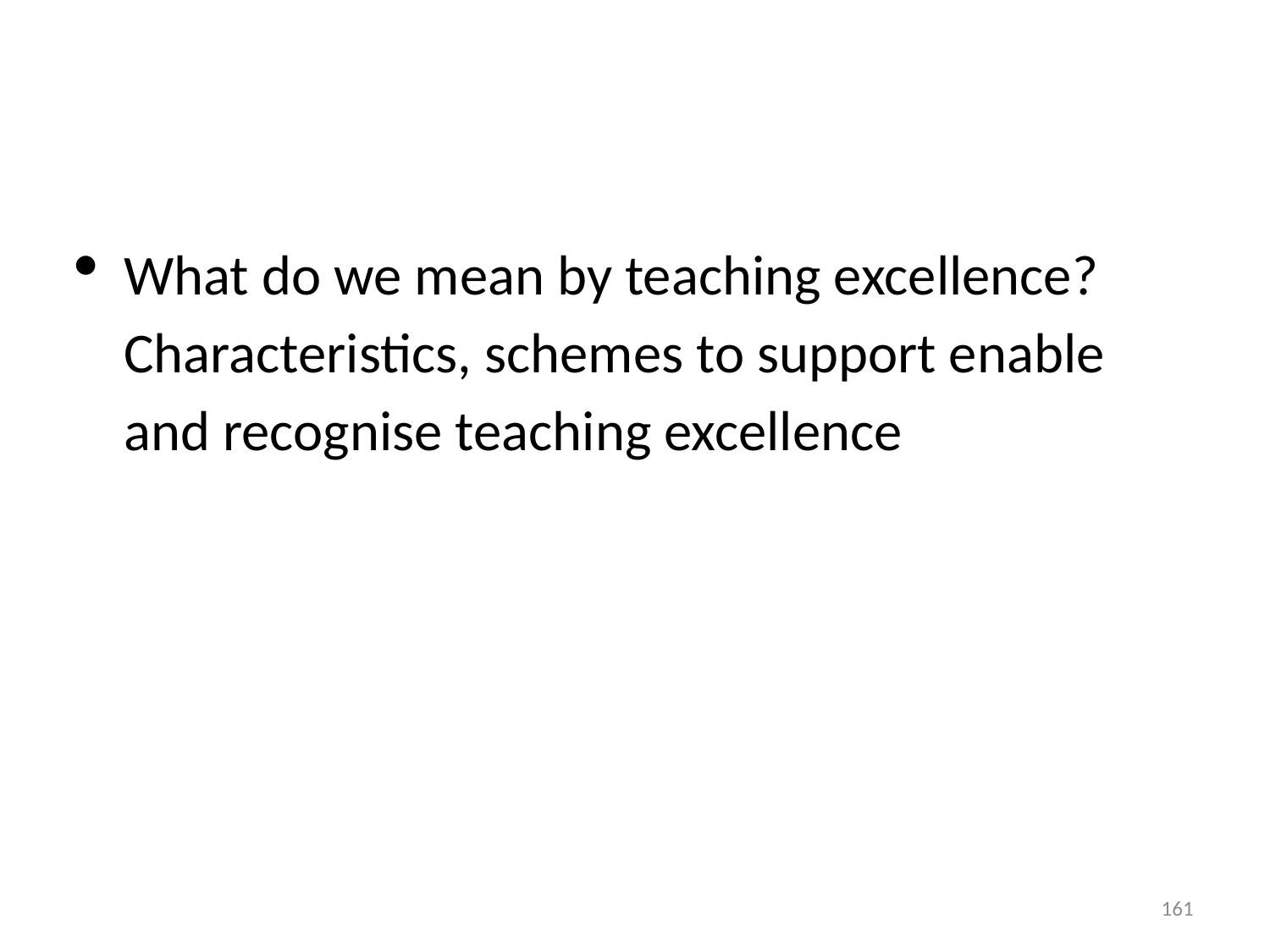

#
What do we mean by teaching excellence? Characteristics, schemes to support enable and recognise teaching excellence

161